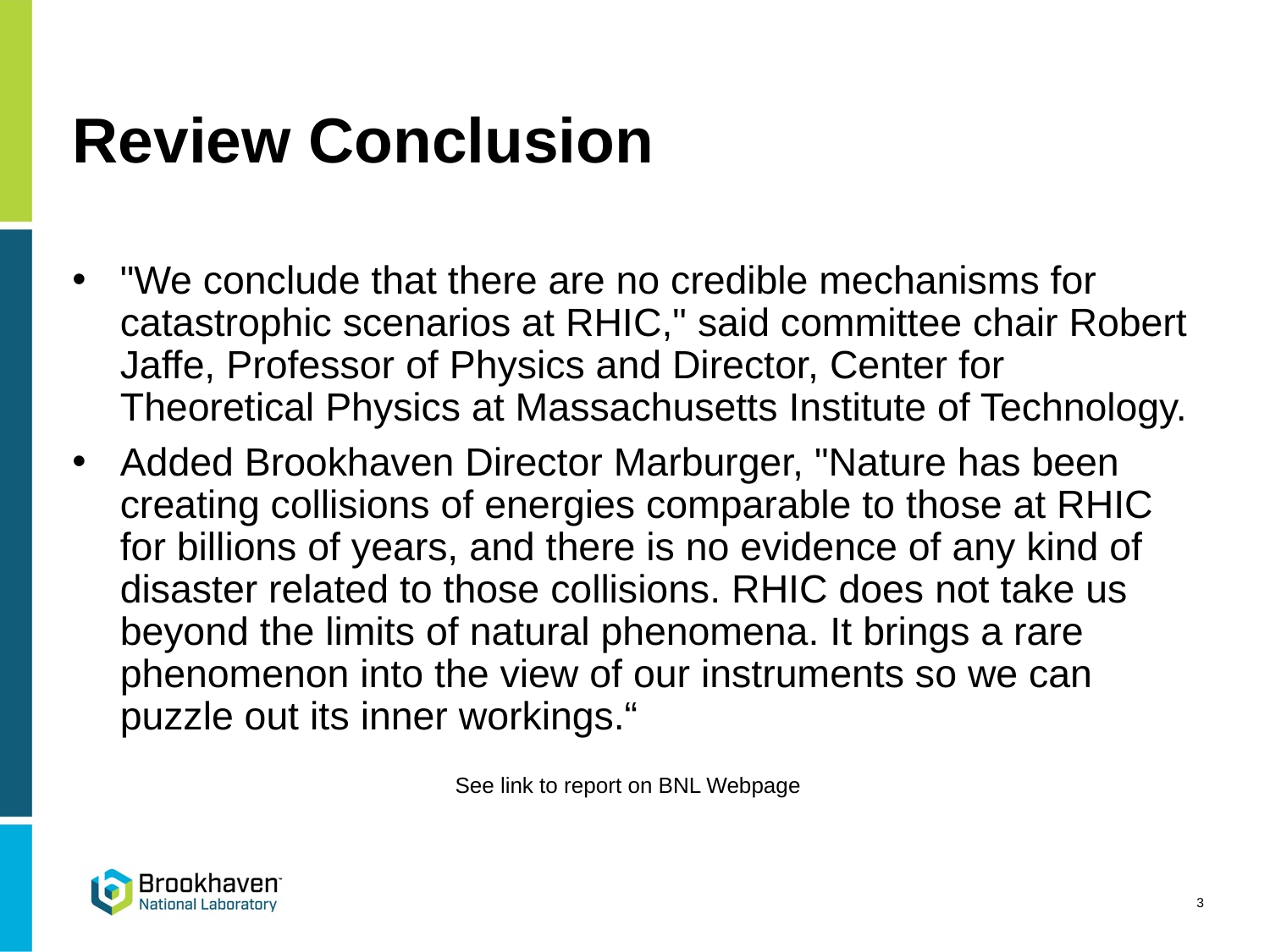

# Review Conclusion
"We conclude that there are no credible mechanisms for catastrophic scenarios at RHIC," said committee chair Robert Jaffe, Professor of Physics and Director, Center for Theoretical Physics at Massachusetts Institute of Technology.
Added Brookhaven Director Marburger, "Nature has been creating collisions of energies comparable to those at RHIC for billions of years, and there is no evidence of any kind of disaster related to those collisions. RHIC does not take us beyond the limits of natural phenomena. It brings a rare phenomenon into the view of our instruments so we can puzzle out its inner workings.“

				See link to report on BNL Webpage
3